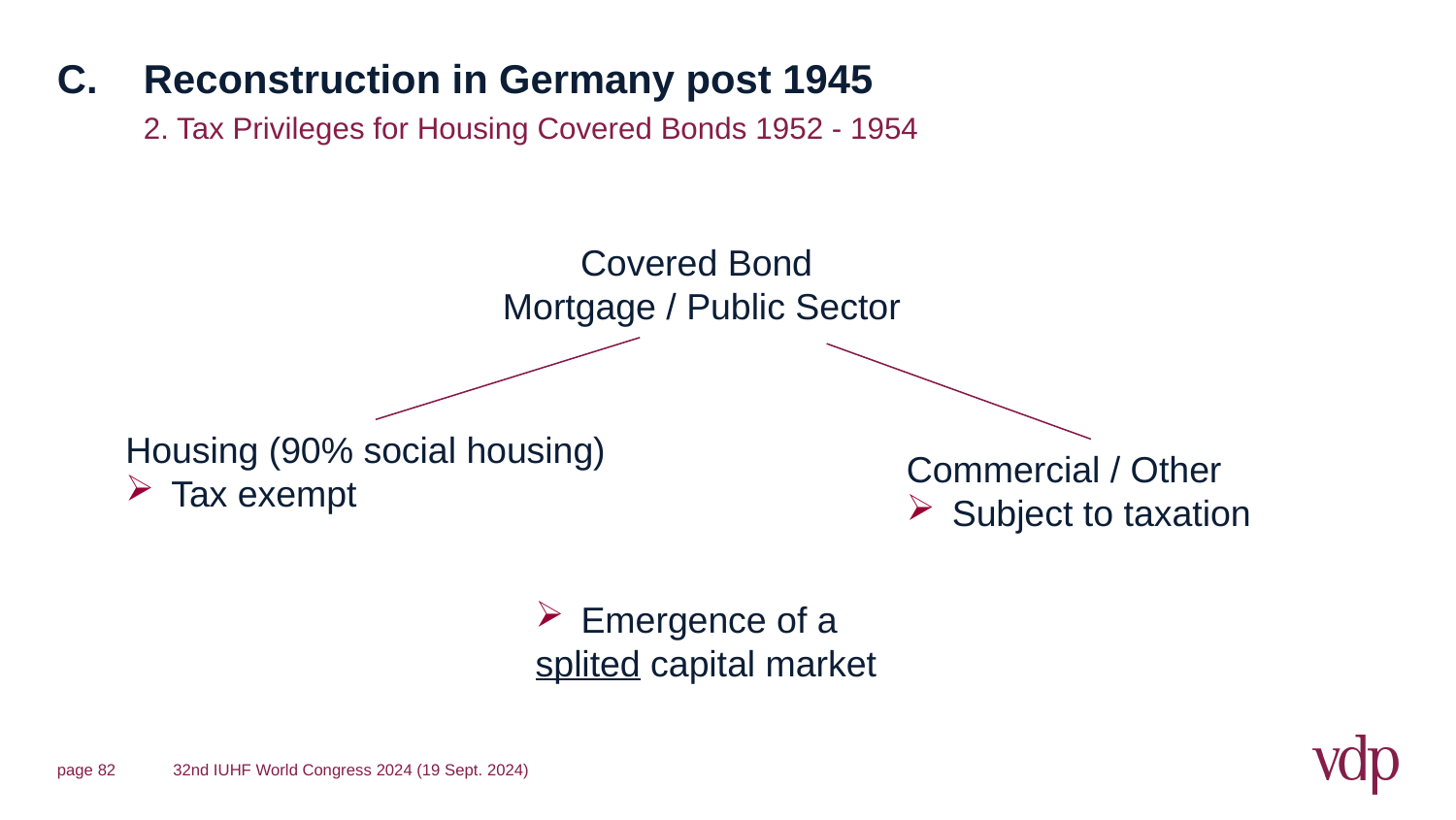

# C. 	Reconstruction in Germany post 1945
2. Tax Privileges for Housing Covered Bonds 1952 - 1954
Covered Bond
Mortgage / Public Sector
Housing (90% social housing)
Tax exempt
Commercial / Other
Subject to taxation
Emergence of a
splited capital market
page 82
32nd IUHF World Congress 2024 (19 Sept. 2024)